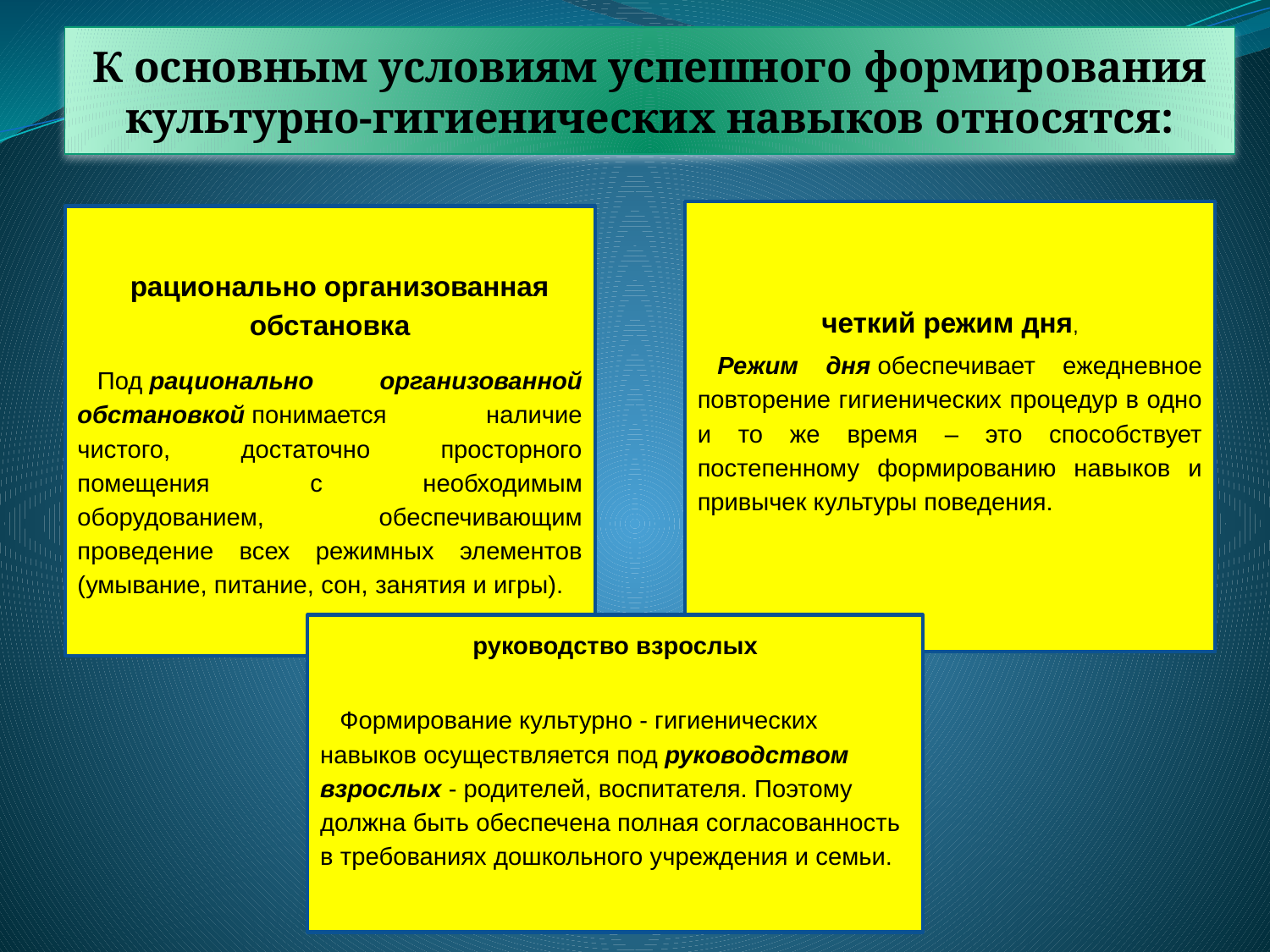

К основным условиям успешного формирования культурно-гигиенических навыков относятся:
четкий режим дня,
Режим дня обеспечивает ежедневное повторение гигиенических процедур в одно и то же время – это способствует постепенному формированию навыков и привычек культуры поведения.

рационально организованная обстановка
Под рационально организованной обстановкой понимается наличие чистого, достаточно просторного помещения с необходимым оборудованием, обеспечивающим проведение всех режимных элементов (умывание, питание, сон, занятия и игры).

руководство взрослых

Формирование культурно - гигиенических навыков осуществляется под руководством взрослых - родителей, воспитателя. Поэтому должна быть обеспечена полная согласованность в требованиях дошкольного учреждения и семьи.